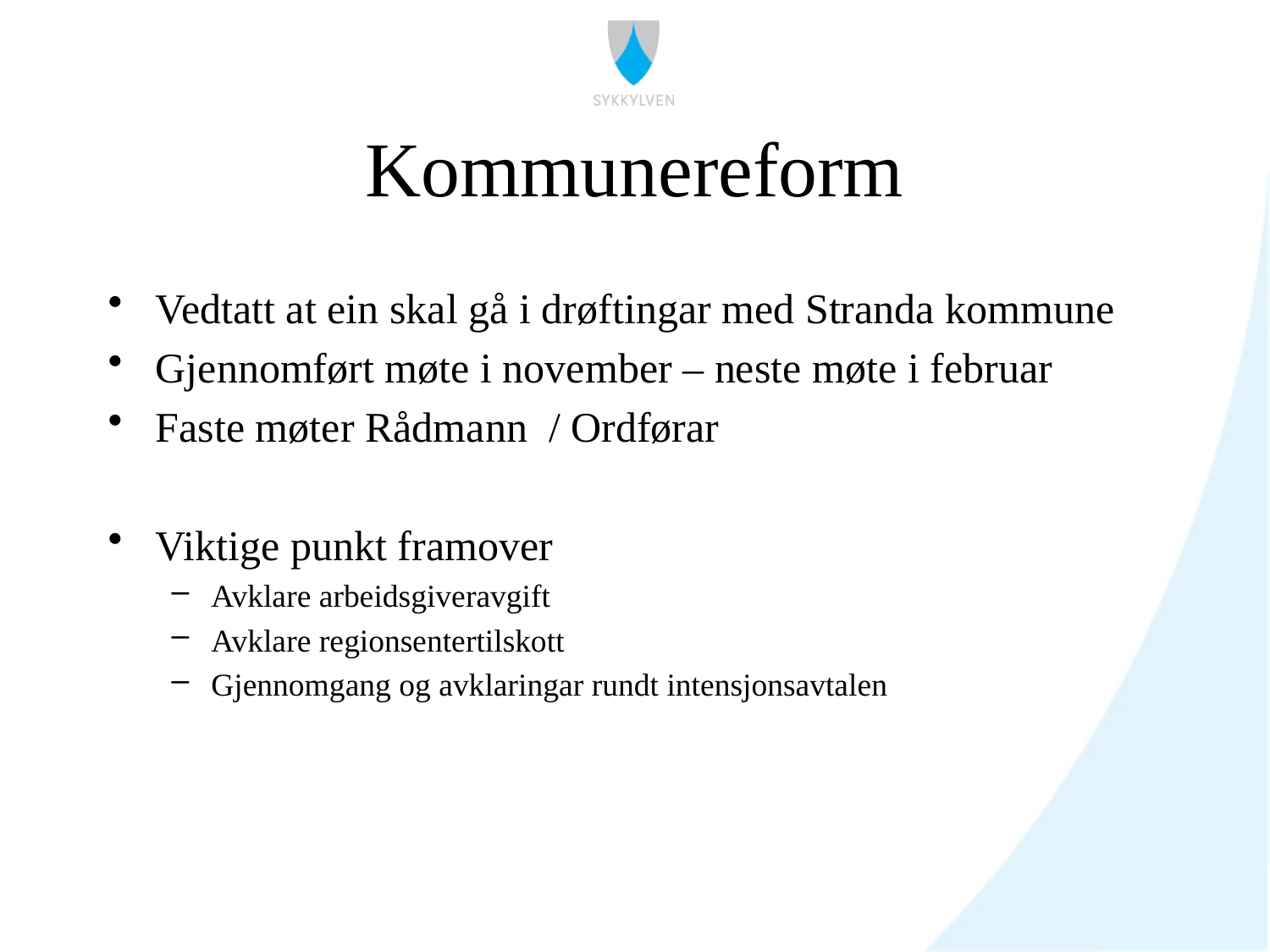

# Kommunereform
Vedtatt at ein skal gå i drøftingar med Stranda kommune
Gjennomført møte i november – neste møte i februar
Faste møter Rådmann  / Ordførar

Viktige punkt framover
Avklare arbeidsgiveravgift
Avklare regionsentertilskott
Gjennomgang og avklaringar rundt intensjonsavtalen